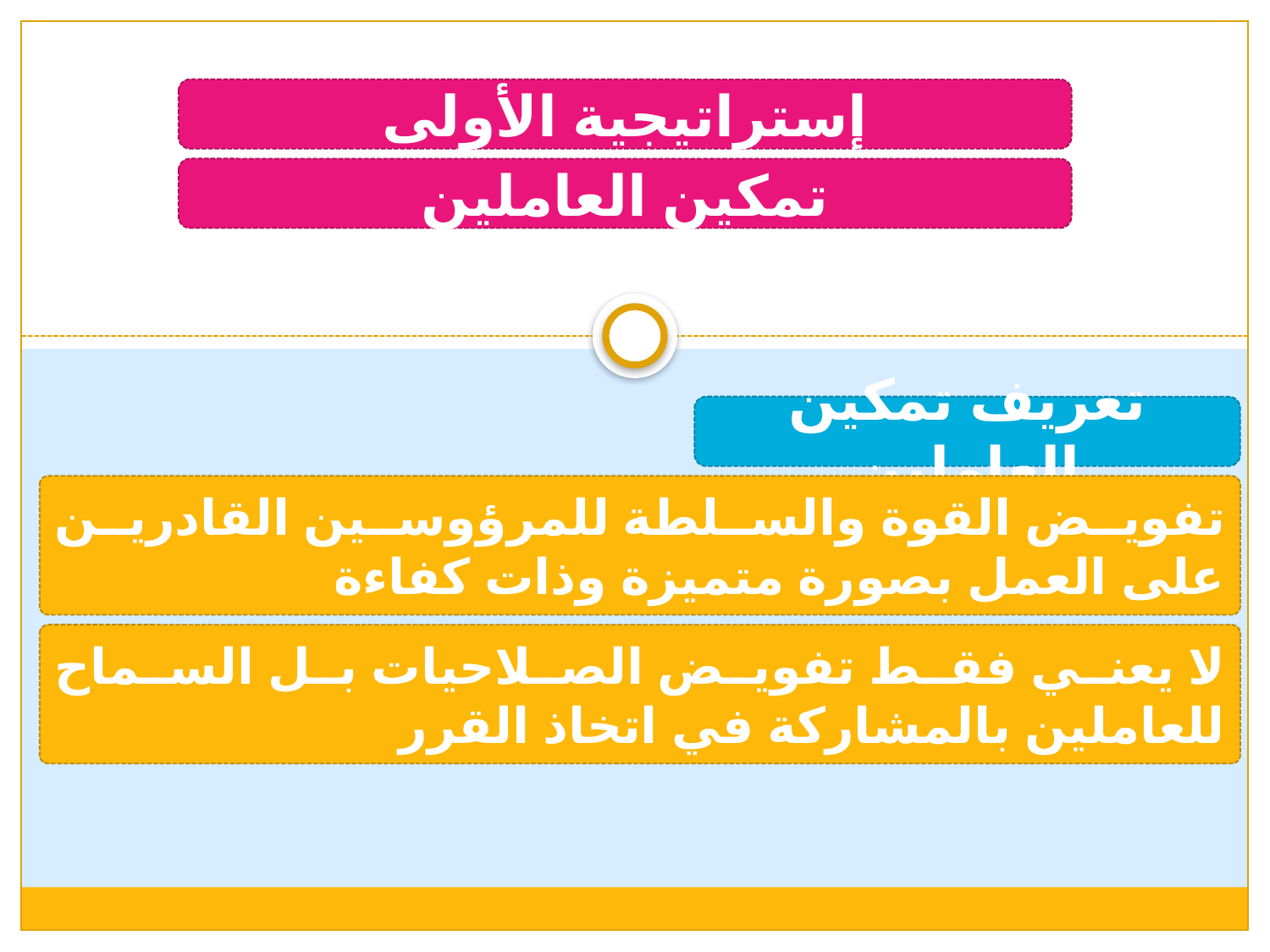

إستراتيجية الأولى
تمكين العاملين
تعريف تمكين العاملين
تفويض القوة والسلطة للمرؤوسين القادرين على العمل بصورة متميزة وذات كفاءة
لا يعني فقط تفويض الصلاحيات بل السماح للعاملين بالمشاركة في اتخاذ القرر